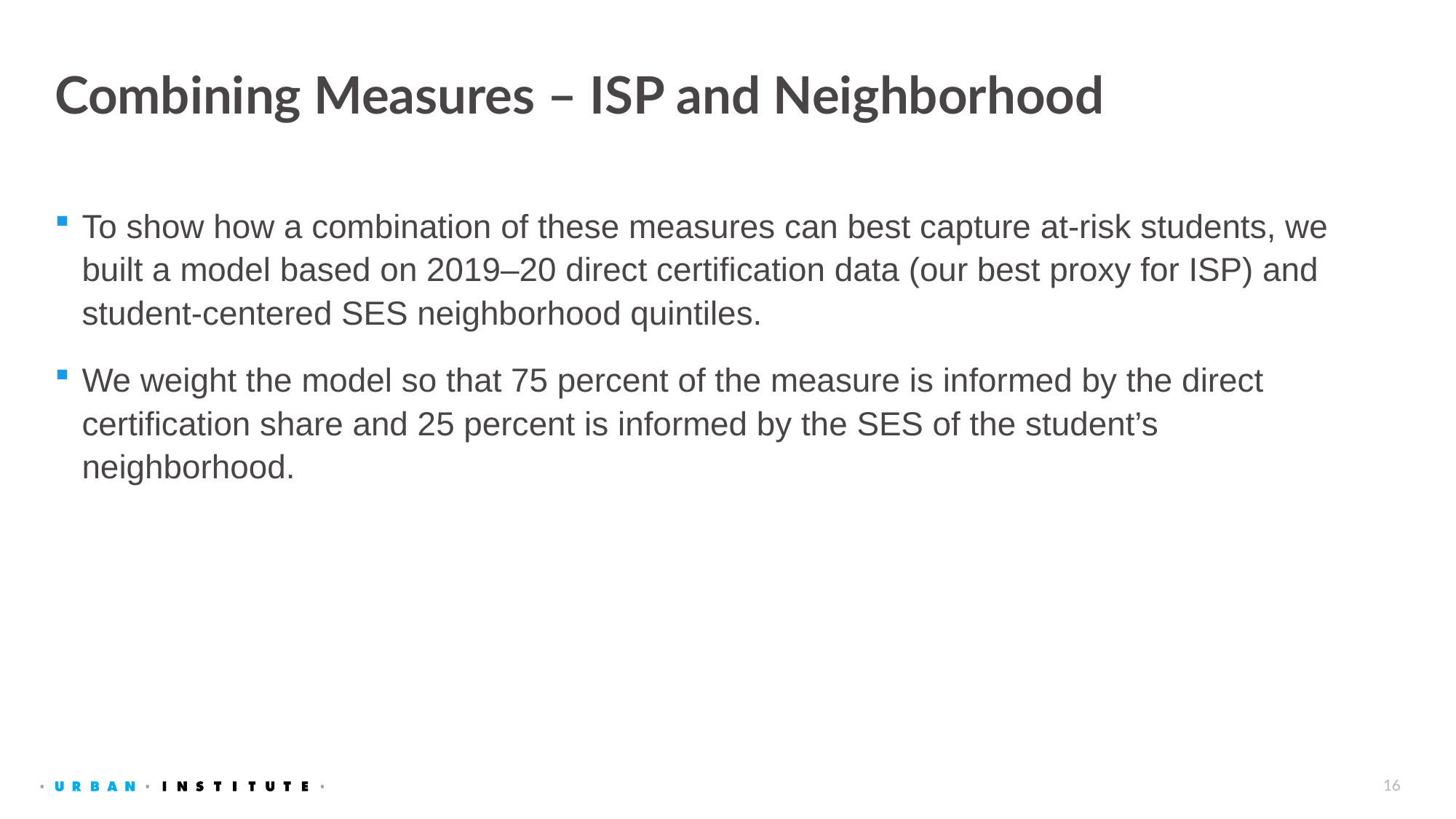

# Combining Measures – ISP and Neighborhood
To show how a combination of these measures can best capture at-risk students, we built a model based on 2019–20 direct certification data (our best proxy for ISP) and student-centered SES neighborhood quintiles.
We weight the model so that 75 percent of the measure is informed by the direct certification share and 25 percent is informed by the SES of the student’s neighborhood.
16